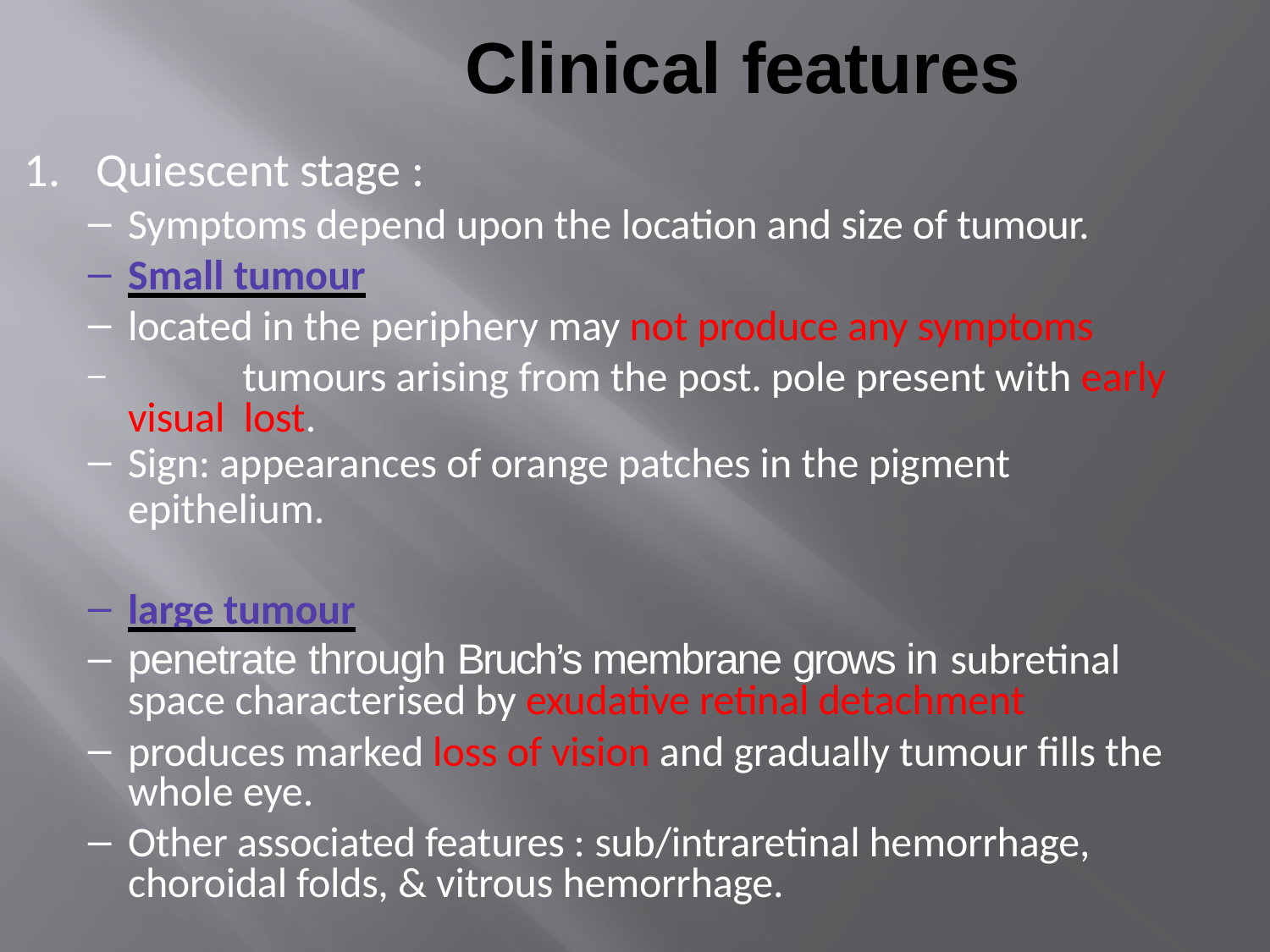

# Clinical features
Quiescent stage :
Symptoms depend upon the location and size of tumour.
Small tumour
located in the periphery may not produce any symptoms
	tumours arising from the post. pole present with early visual  lost.
Sign: appearances of orange patches in the pigment
epithelium.

large tumour
penetrate through Bruch’s membrane grows in subretinal  space characterised by exudative retinal detachment
produces marked loss of vision and gradually tumour fills the  whole eye.
Other associated features : sub/intraretinal hemorrhage,  choroidal folds, & vitrous hemorrhage.